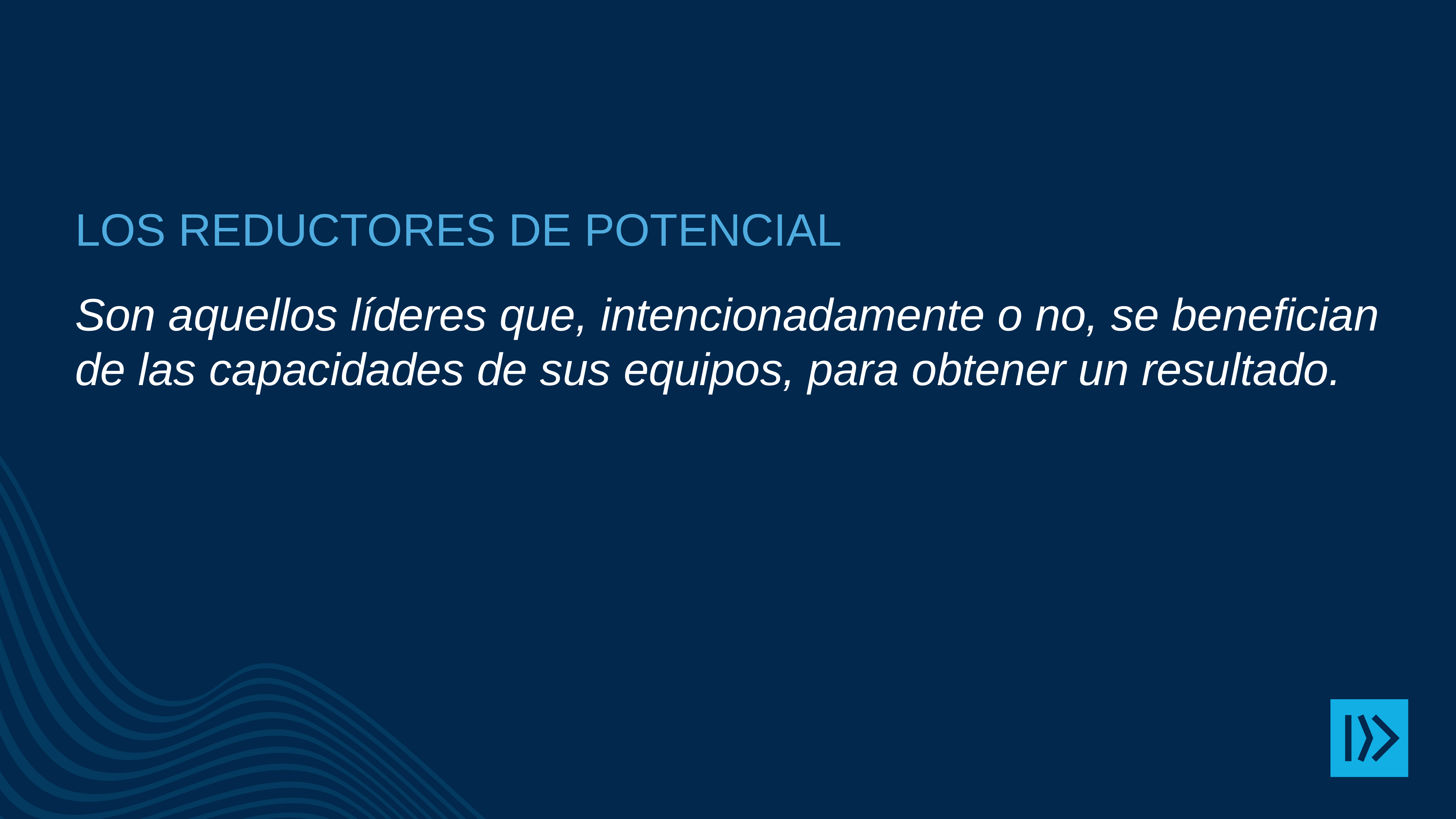

# Los reductores de potencial
Son aquellos líderes que, intencionadamente o no, se benefician de las capacidades de sus equipos, para obtener un resultado.